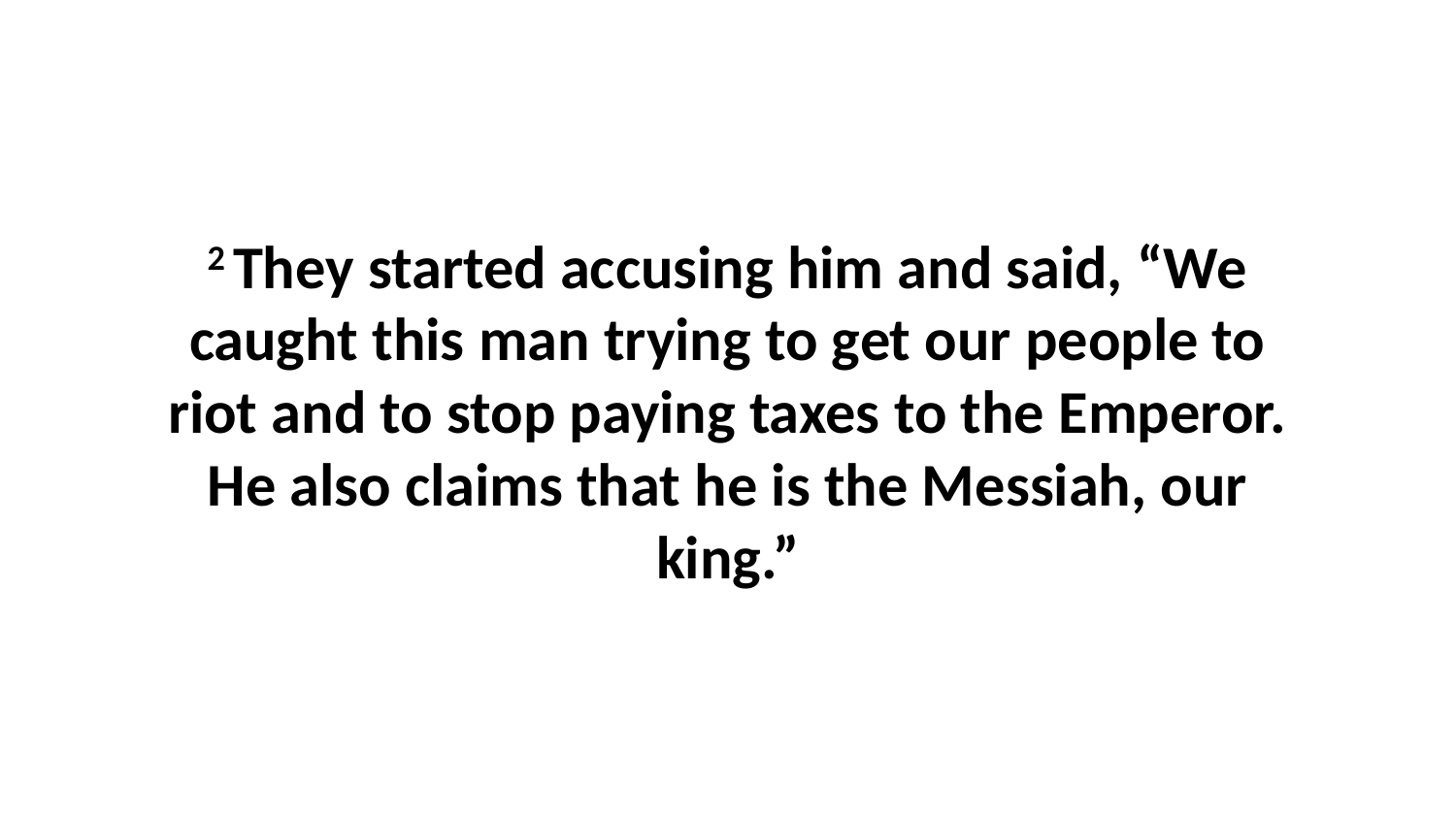

2 They started accusing him and said, “We caught this man trying to get our people to riot and to stop paying taxes to the Emperor. He also claims that he is the Messiah, our king.”